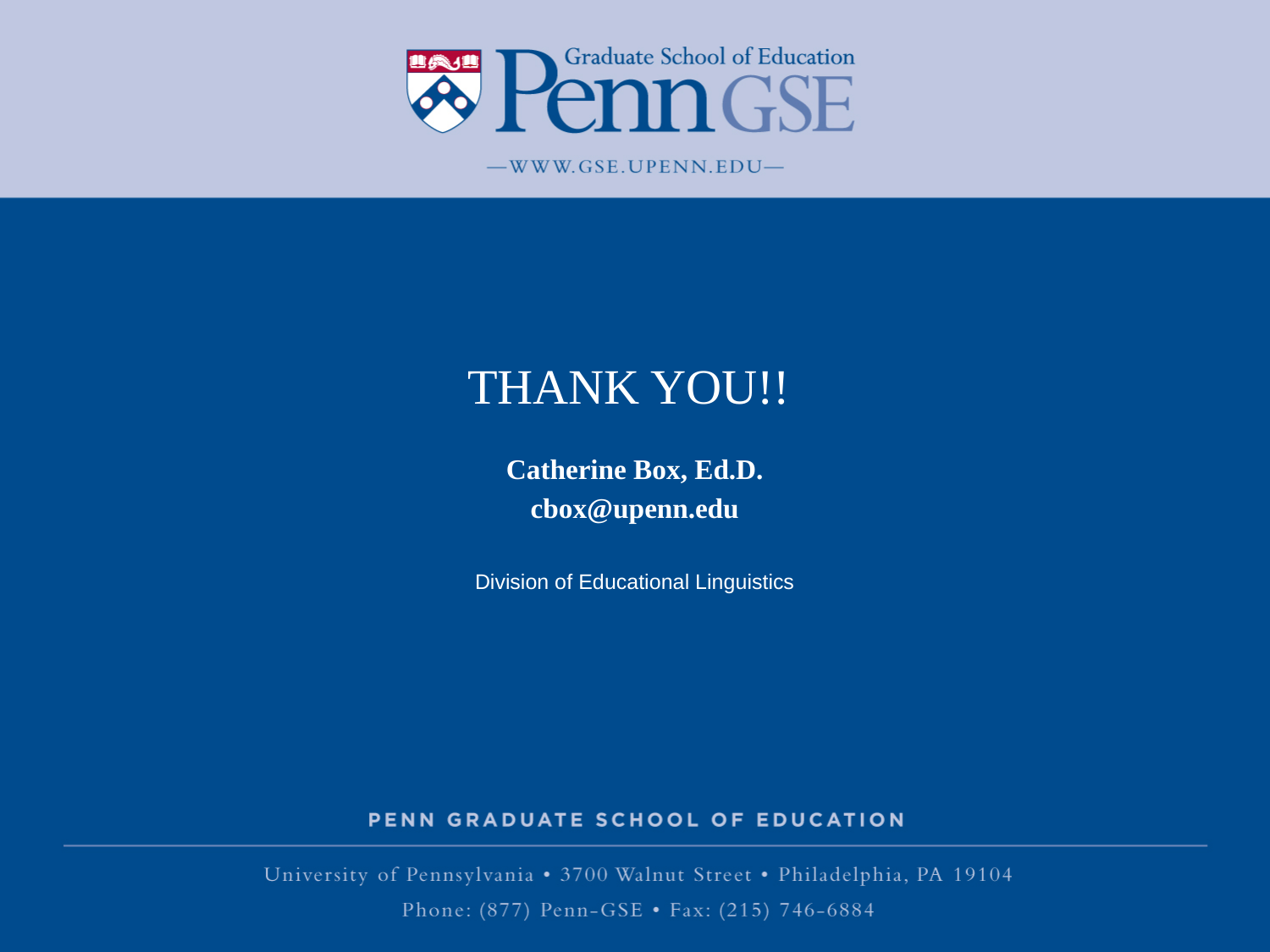

THANK YOU!!
Catherine Box, Ed.D.
cbox@upenn.edu

Division of Educational Linguistics